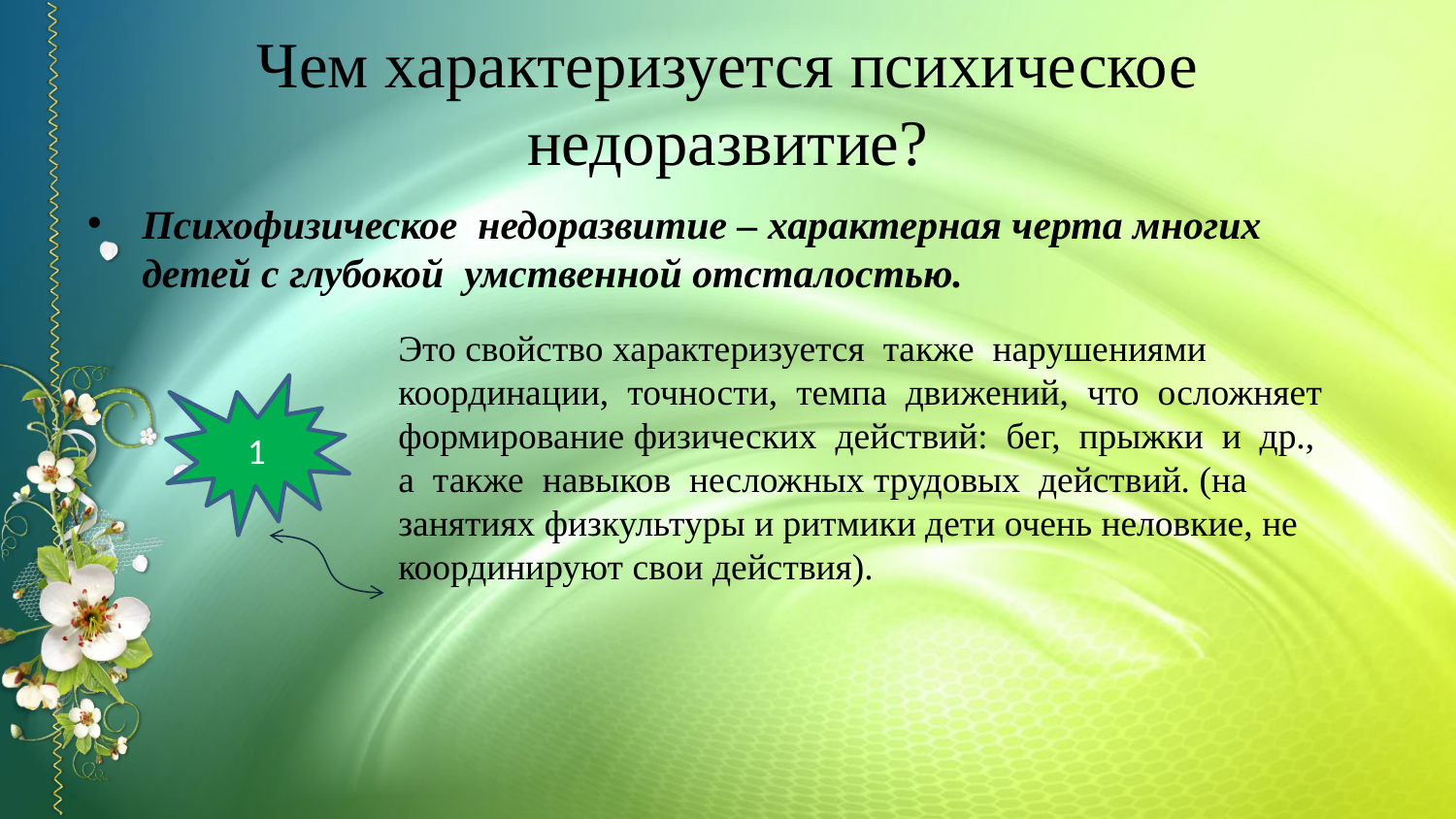

# Чем характеризуется психическое недоразвитие?
Психофизическое  недоразвитие – характерная черта многих детей с глубокой  умственной отсталостью.
Это свойство характеризуется  также  нарушениями координации,  точности,  темпа  движений,  что  осложняет  формирование физических  действий:  бег,  прыжки  и  др.,  а  также  навыков  несложных трудовых  действий. (на занятиях физкультуры и ритмики дети очень неловкие, не координируют свои действия).
1